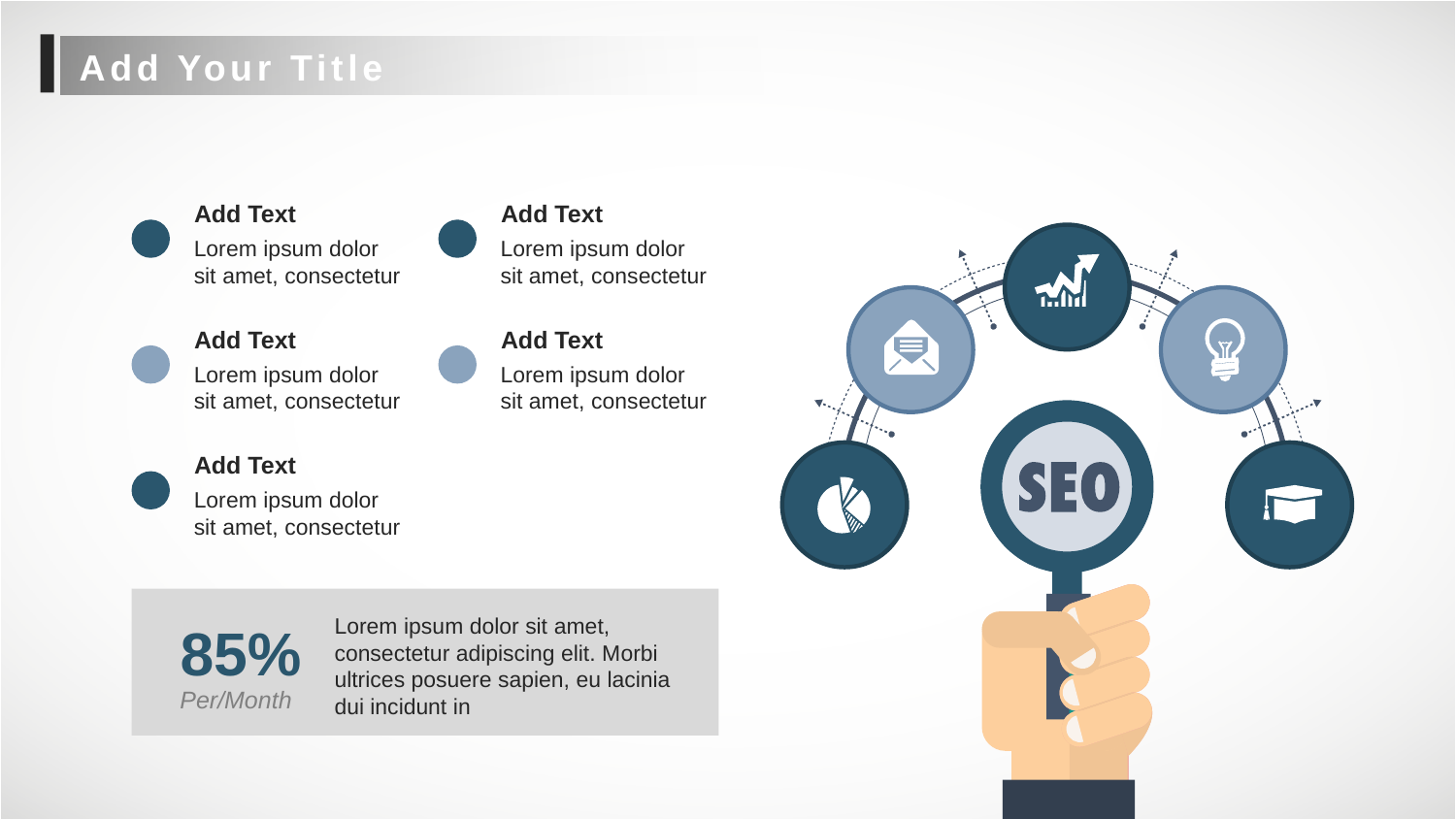

Add Your Title
Add Text
Add Text

Lorem ipsum dolor sit amet, consectetur
Lorem ipsum dolor sit amet, consectetur

Add Text
Add Text

Lorem ipsum dolor sit amet, consectetur
Lorem ipsum dolor sit amet, consectetur

Add Text

Lorem ipsum dolor sit amet, consectetur

Lorem ipsum dolor sit amet, consectetur adipiscing elit. Morbi ultrices posuere sapien, eu lacinia dui incidunt in
85%
Per/Month